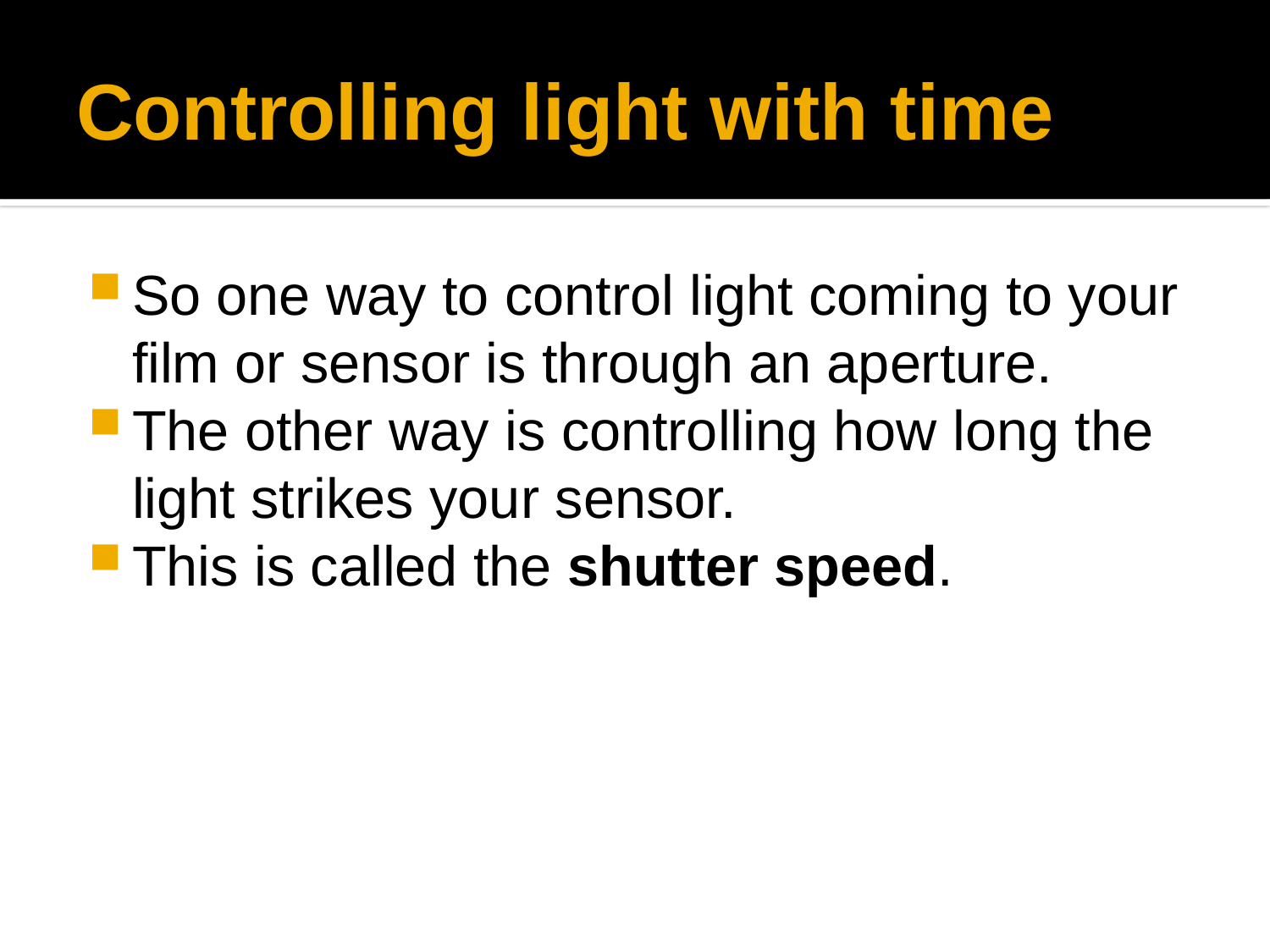

# Controlling light with time
So one way to control light coming to your film or sensor is through an aperture.
The other way is controlling how long the light strikes your sensor.
This is called the shutter speed.